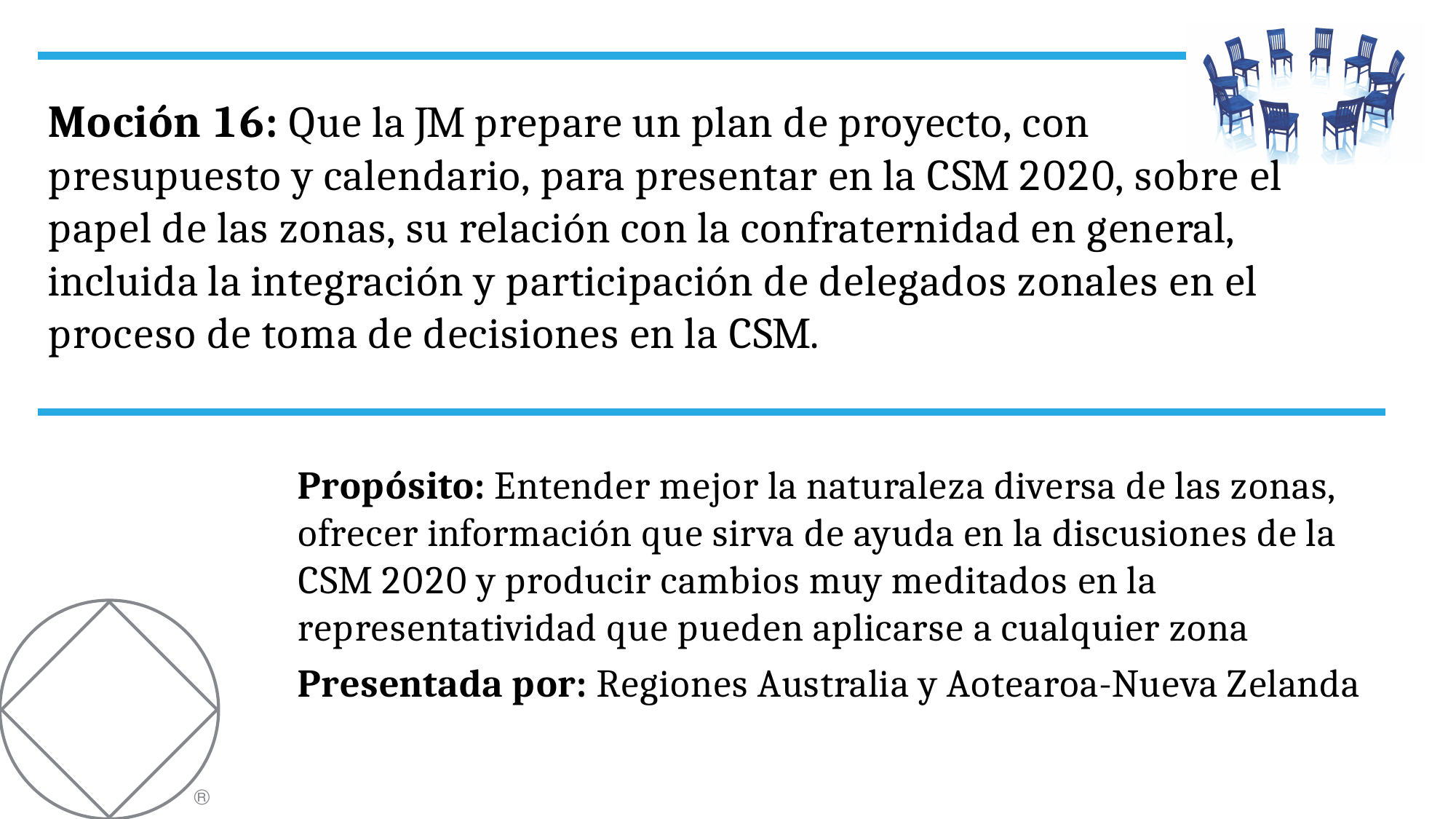

Moción 16: Que la JM prepare un plan de proyecto, con
presupuesto y calendario, para presentar en la CSM 2020, sobre el papel de las zonas, su relación con la confraternidad en general, incluida la integración y participación de delegados zonales en el proceso de toma de decisiones en la CSM.

Propósito: Entender mejor la naturaleza diversa de las zonas, ofrecer información que sirva de ayuda en la discusiones de la CSM 2020 y producir cambios muy meditados en la representatividad que pueden aplicarse a cualquier zona
Presentada por: Regiones Australia y Aotearoa-Nueva Zelanda